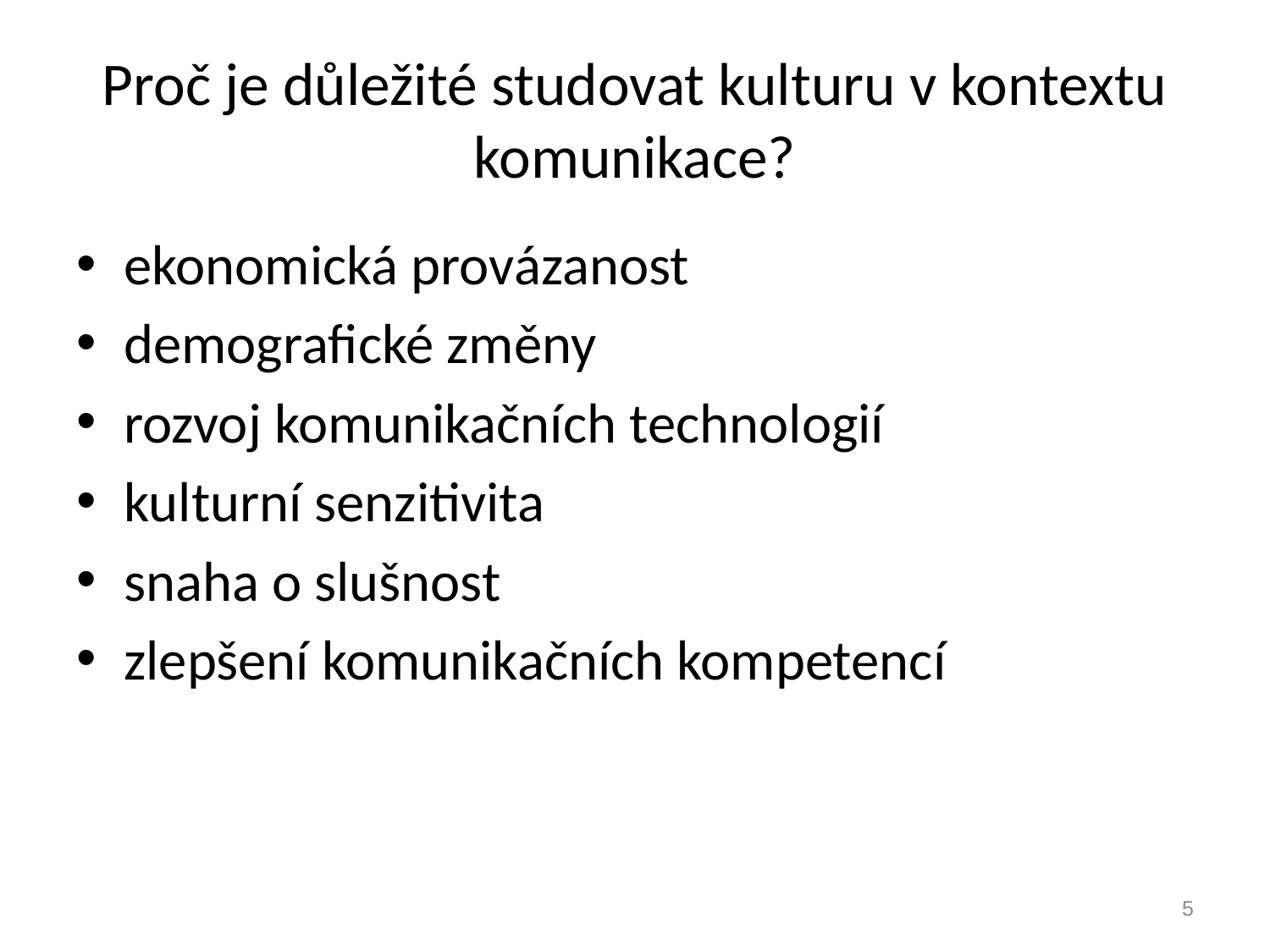

# Proč je důležité studovat kulturu v kontextu komunikace?
ekonomická provázanost
demografické změny
rozvoj komunikačních technologií
kulturní senzitivita
snaha o slušnost
zlepšení komunikačních kompetencí

5